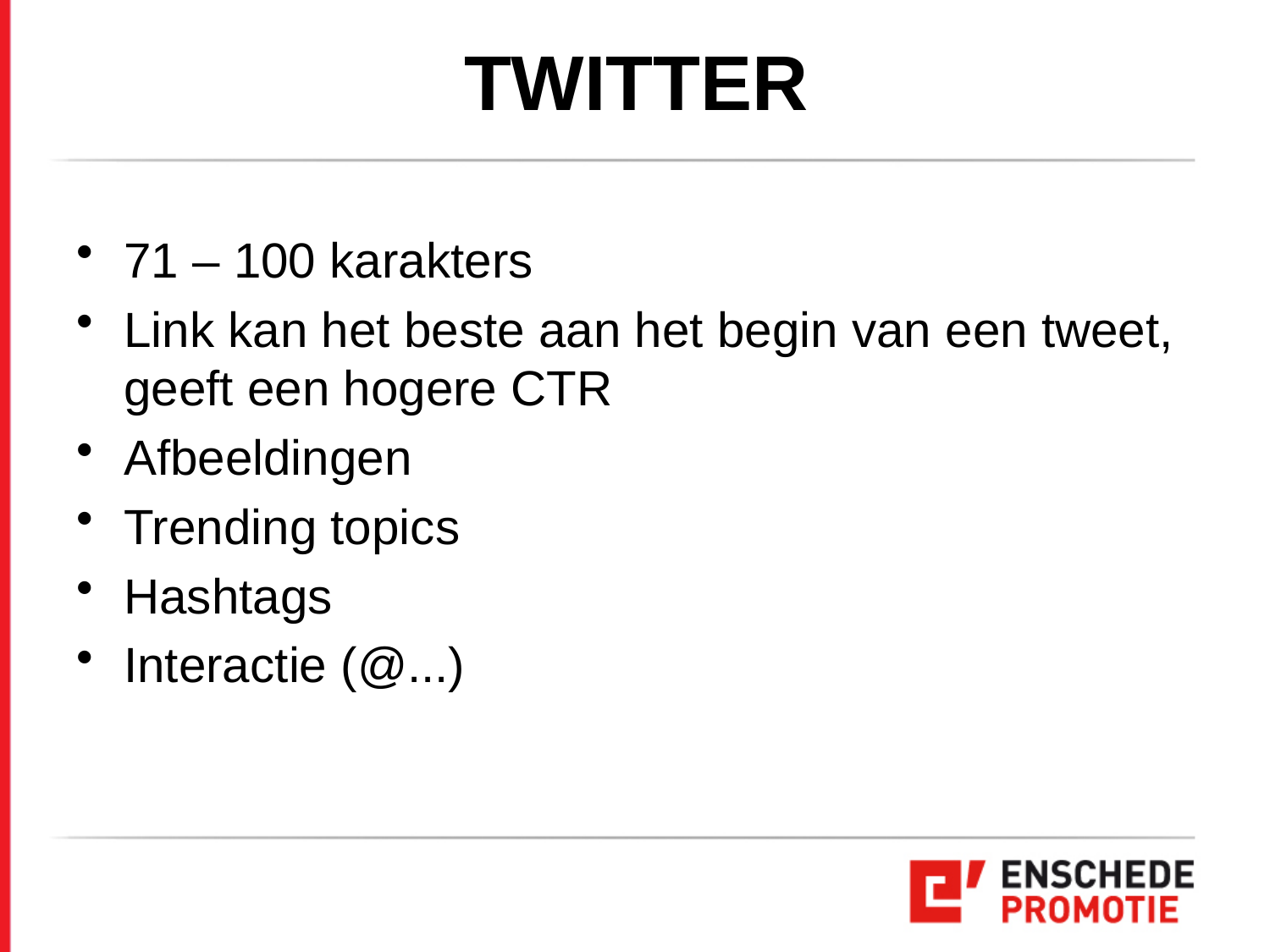

# TWITTER
71 – 100 karakters
Link kan het beste aan het begin van een tweet, geeft een hogere CTR
Afbeeldingen
Trending topics
Hashtags
Interactie (@...)